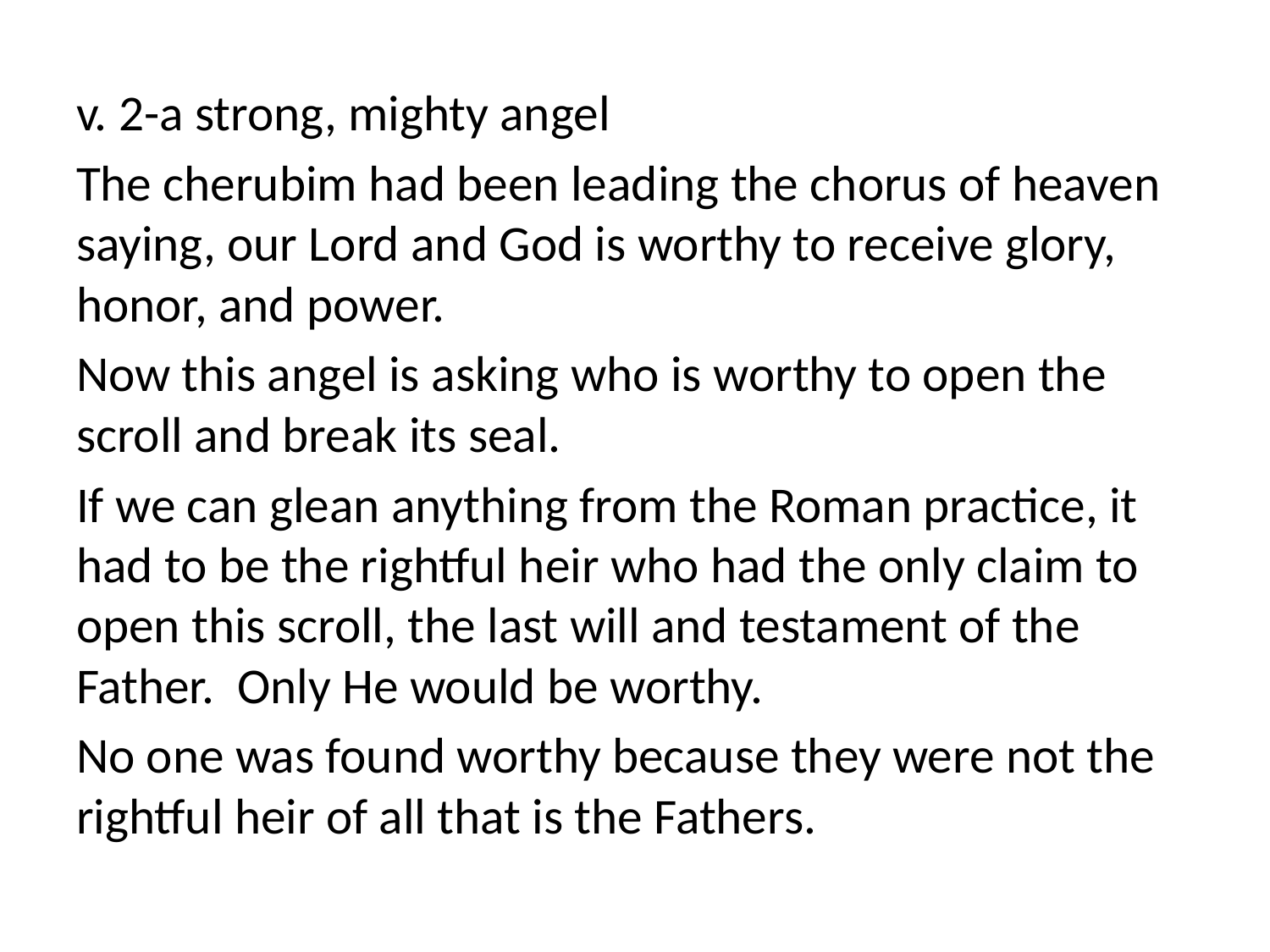

v. 2-a strong, mighty angel
The cherubim had been leading the chorus of heaven saying, our Lord and God is worthy to receive glory, honor, and power.
Now this angel is asking who is worthy to open the scroll and break its seal.
If we can glean anything from the Roman practice, it had to be the rightful heir who had the only claim to open this scroll, the last will and testament of the Father.  Only He would be worthy.
No one was found worthy because they were not the rightful heir of all that is the Fathers.